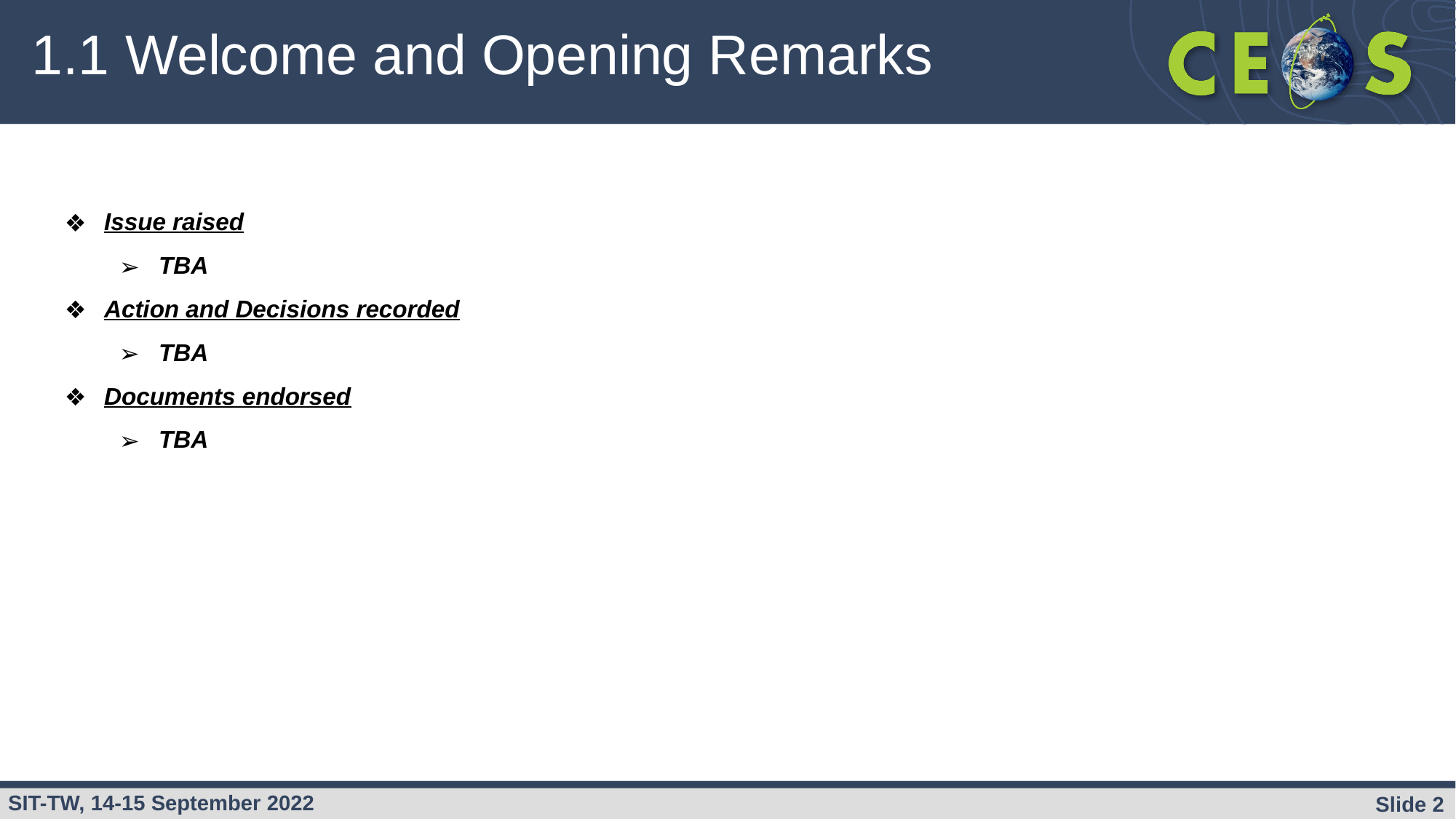

# 1.1 Welcome and Opening Remarks
Issue raised
TBA
Action and Decisions recorded
TBA
Documents endorsed
TBA